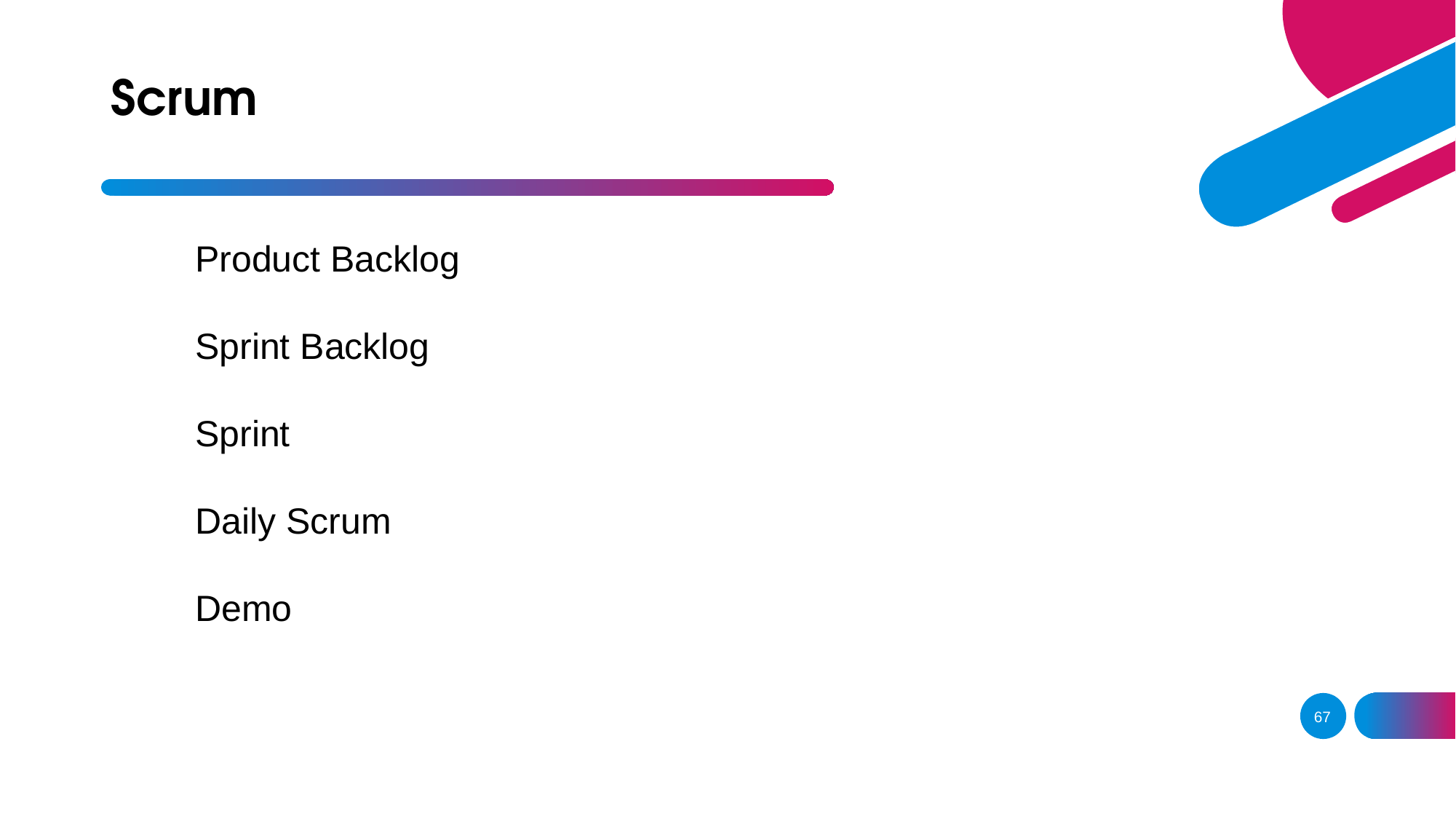

# Scrum
Product Backlog

Sprint Backlog

Sprint

Daily Scrum

Demo
67